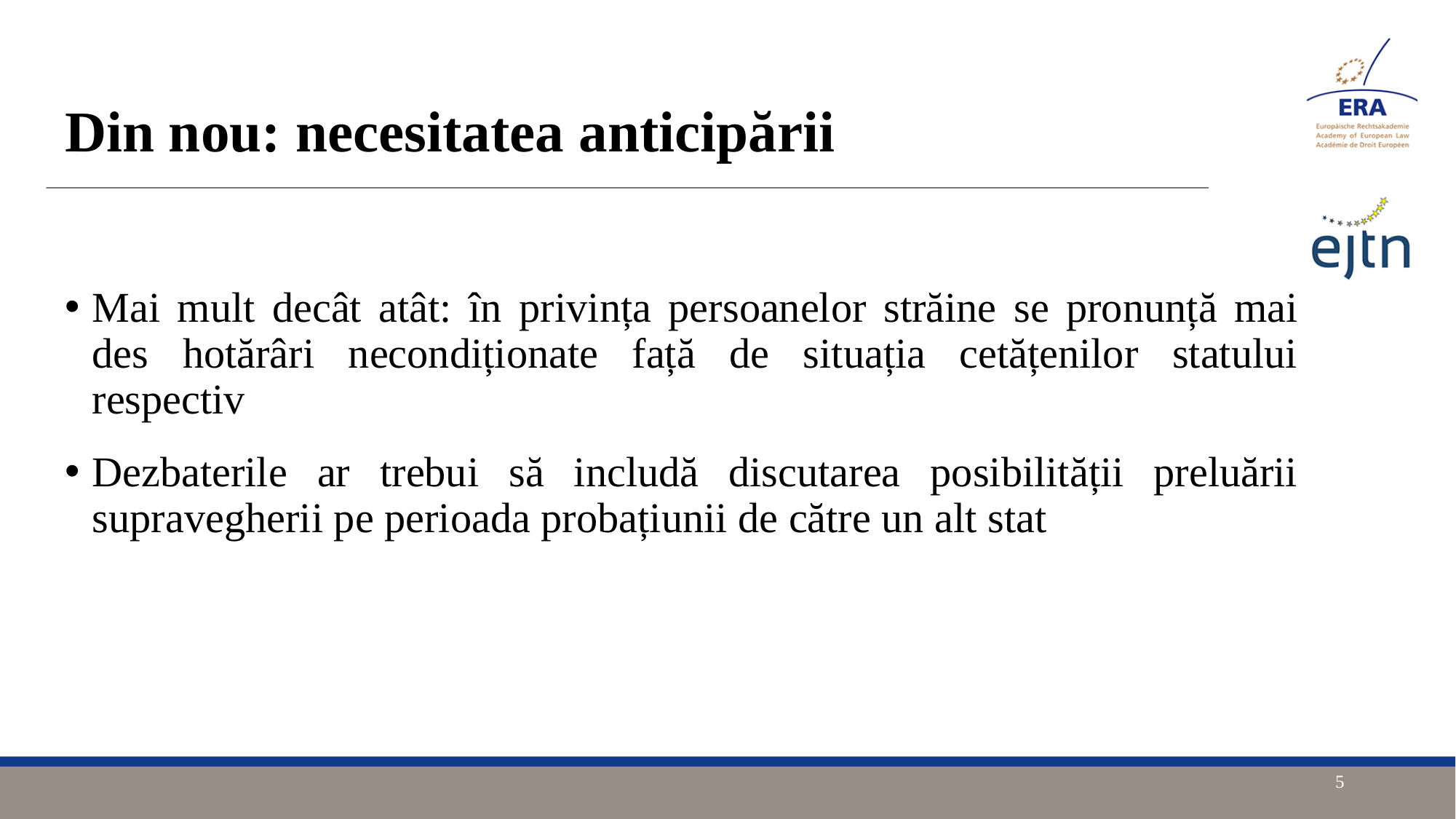

Din nou: necesitatea anticipării

Mai mult decât atât: în privința persoanelor străine se pronunță mai des hotărâri necondiționate față de situația cetățenilor statului respectiv
Dezbaterile ar trebui să includă discutarea posibilității preluării supravegherii pe perioada probațiunii de către un alt stat
5